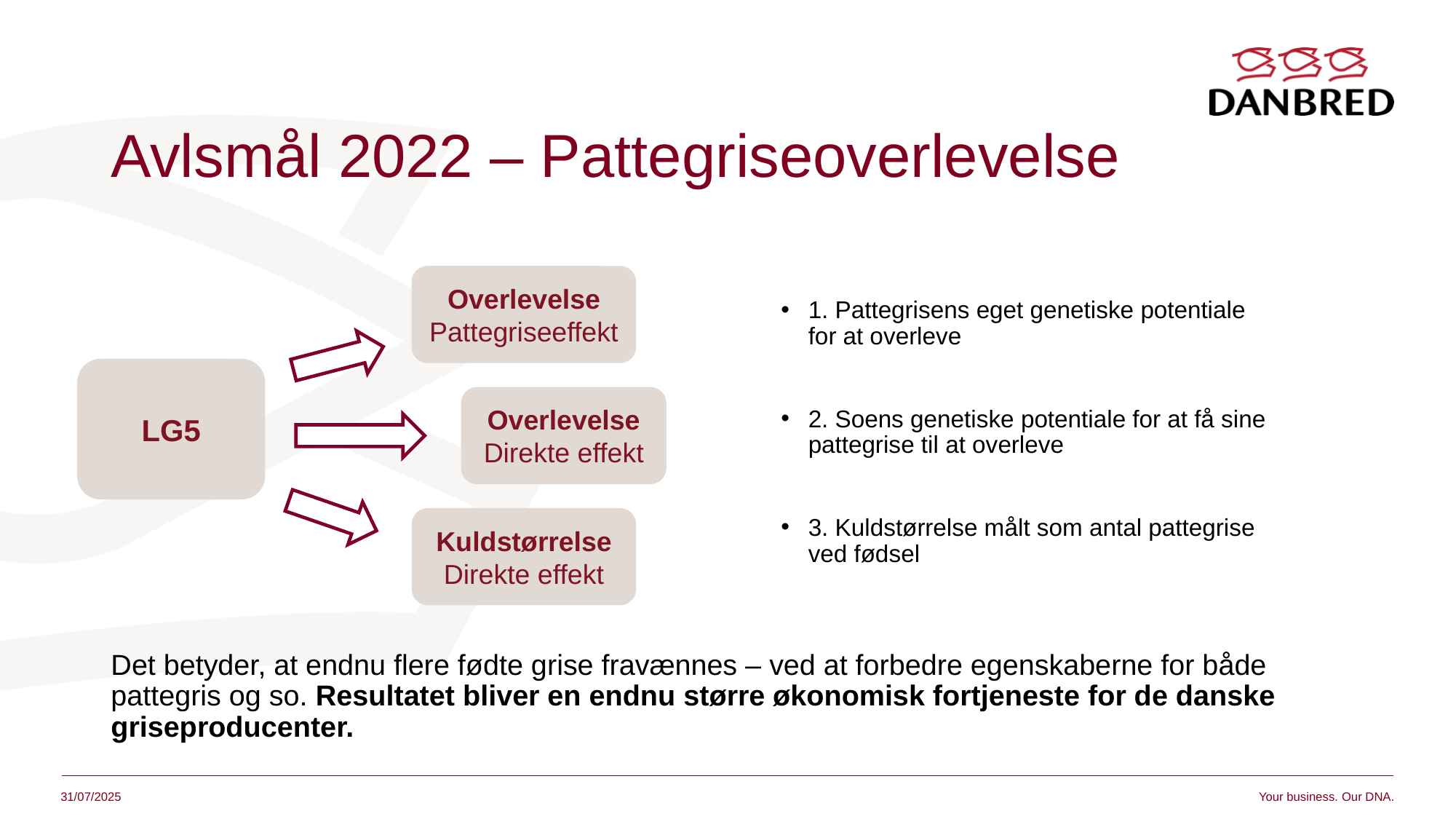

# Avlsmål 2022 – Pattegriseoverlevelse
Overlevelse
Pattegriseeffekt
1. Pattegrisens eget genetiske potentiale for at overleve

2. Soens genetiske potentiale for at få sine pattegrise til at overleve

3. Kuldstørrelse målt som antal pattegrise ved fødsel

LG5

Overlevelse
Direkte effekt

Kuldstørrelse
Direkte effekt
Det betyder, at endnu flere fødte grise fravænnes – ved at forbedre egenskaberne for både pattegris og so. Resultatet bliver en endnu større økonomisk fortjeneste for de danske griseproducenter.
Your business. Our DNA.
31/07/2025